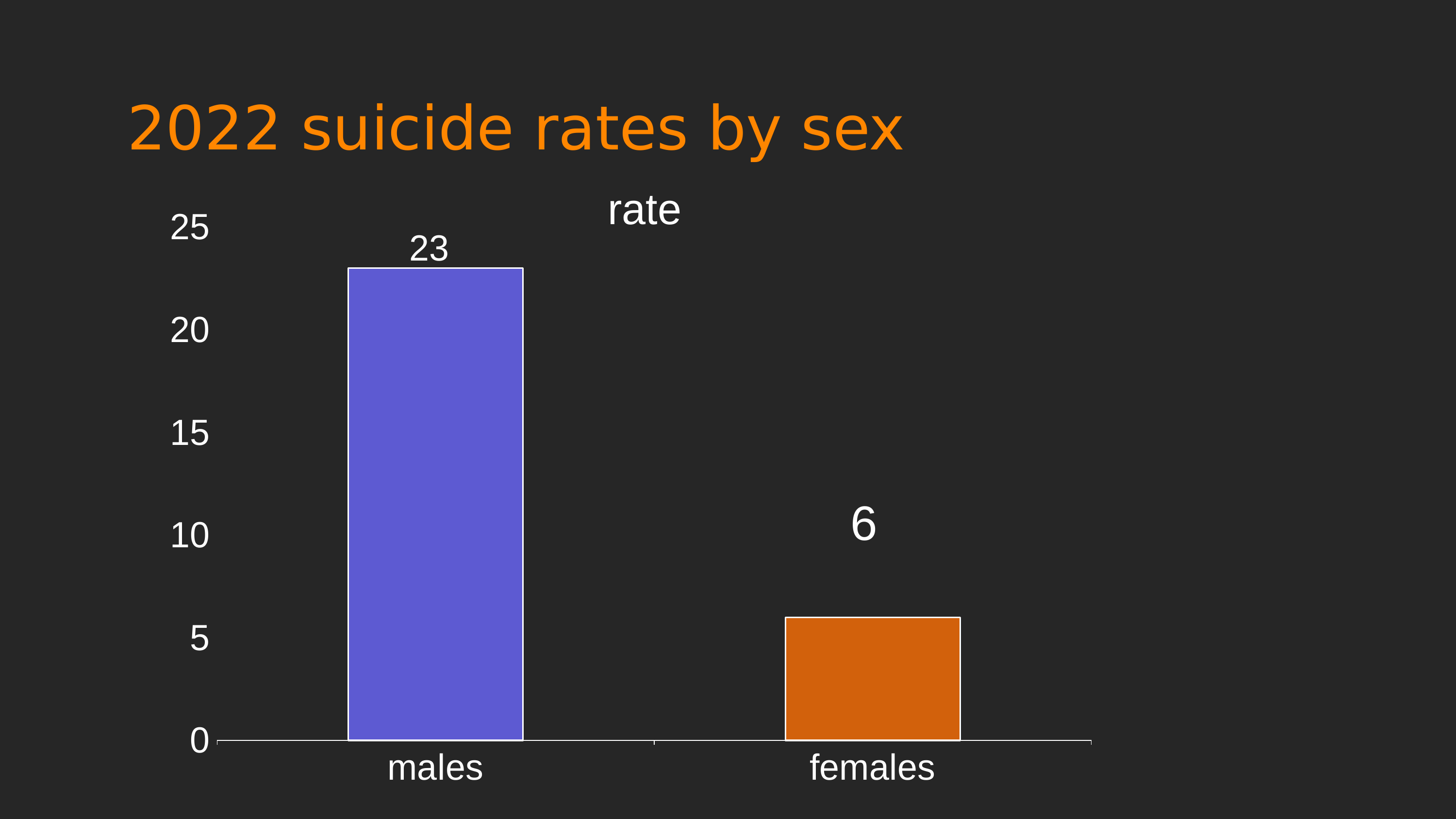

# 2022 suicide rates by sex

### Chart:

| Category | rate |
|---|---|
| males | 23.0 |
| females | 6.0 |
6